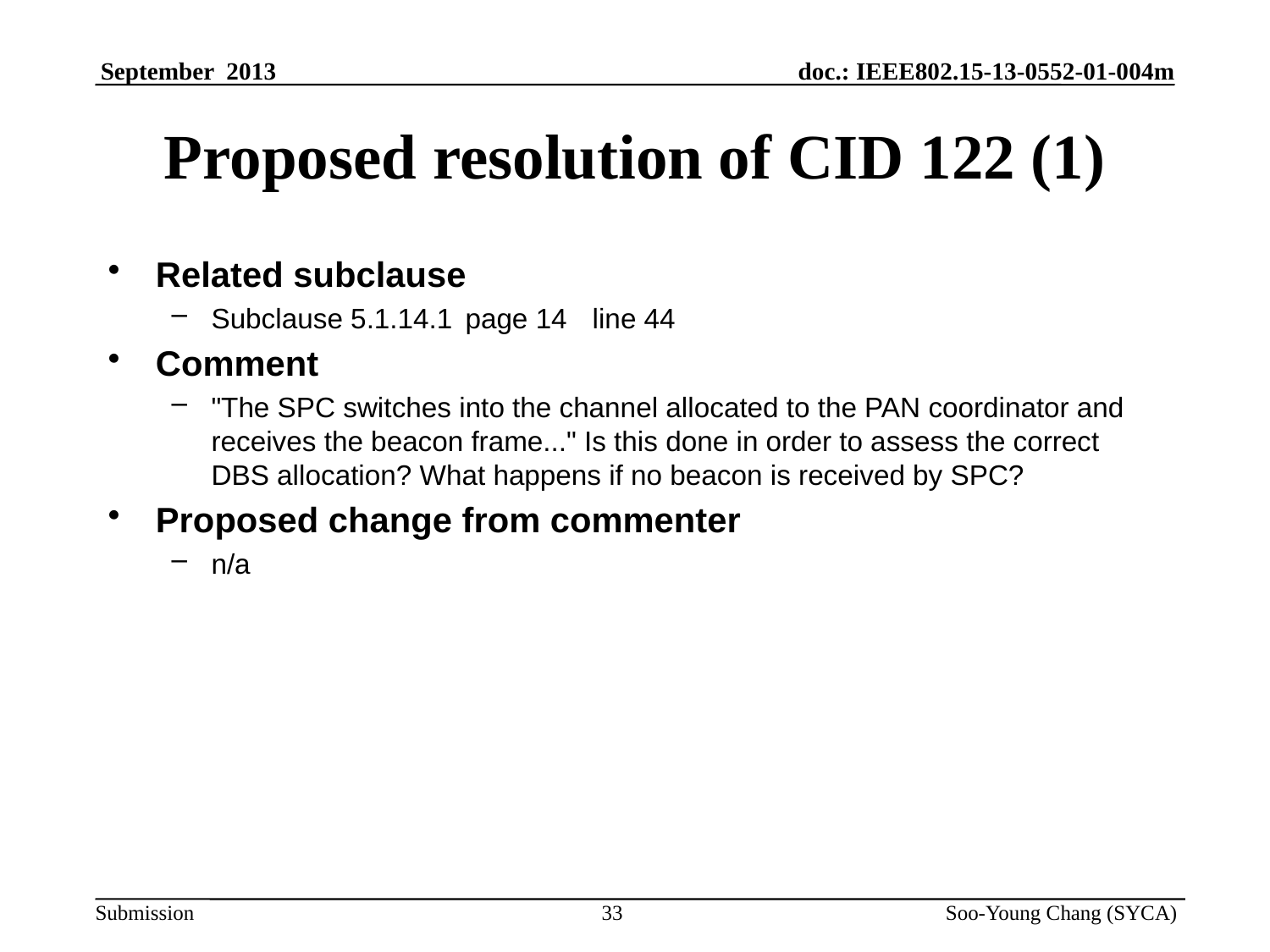

# Proposed resolution of CID 122 (1)
Related subclause
Subclause 5.1.14.1	page 14	line 44
Comment
"The SPC switches into the channel allocated to the PAN coordinator and receives the beacon frame..." Is this done in order to assess the correct DBS allocation? What happens if no beacon is received by SPC?
Proposed change from commenter
n/a